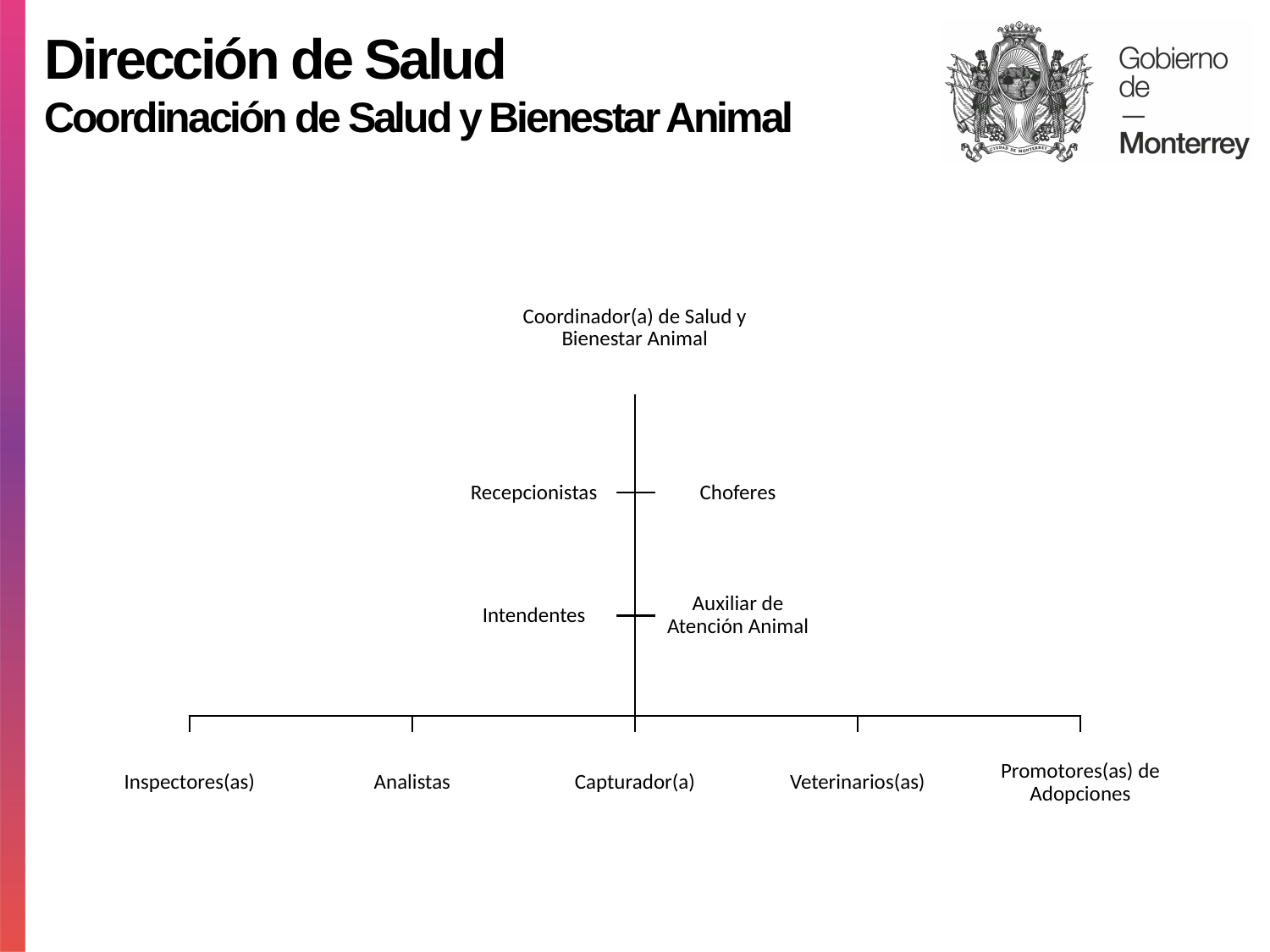

Dirección de Salud
Coordinación de Salud y Bienestar Animal
Coordinador(a) de Salud y Bienestar Animal
Inspectores(as)
Analistas
Capturador(a)
Veterinarios(as)
Promotores(as) de Adopciones
Recepcionistas
Choferes
Intendentes
Auxiliar de Atención Animal